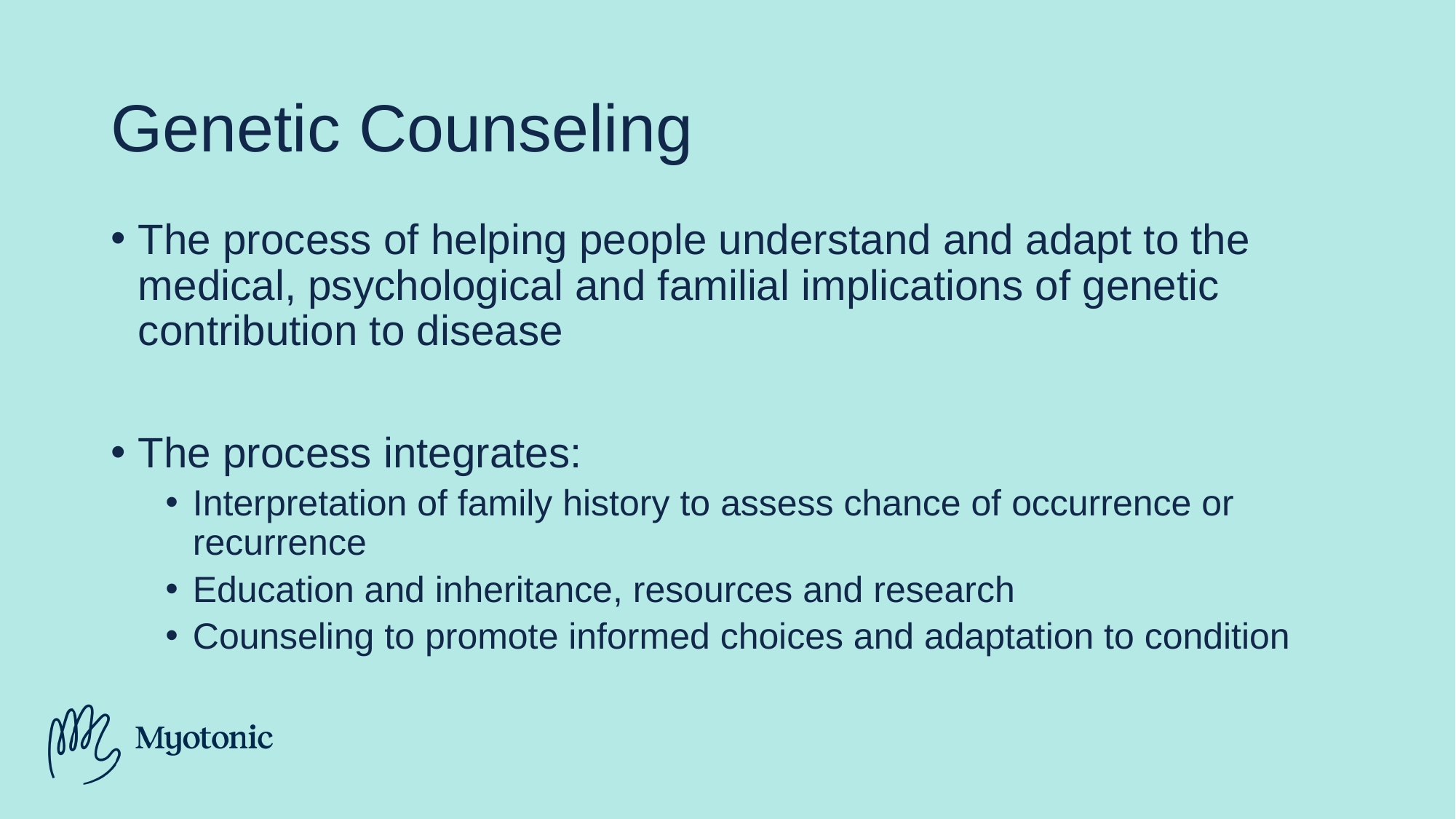

# Genetic Counseling
The process of helping people understand and adapt to the medical, psychological and familial implications of genetic contribution to disease

The process integrates:
Interpretation of family history to assess chance of occurrence or recurrence
Education and inheritance, resources and research
Counseling to promote informed choices and adaptation to condition